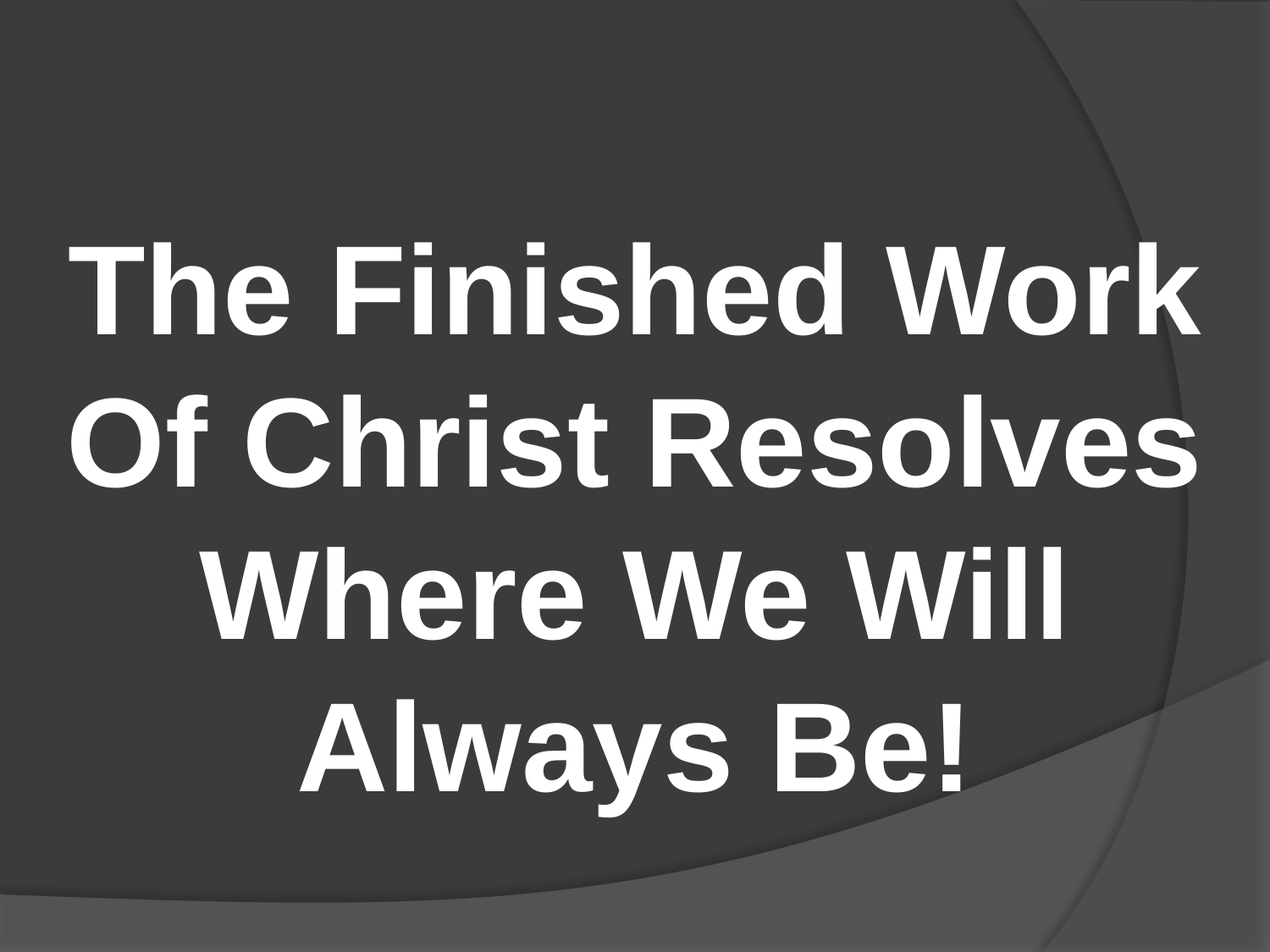

#
The Finished Work Of Christ Resolves Where We Will Always Be!